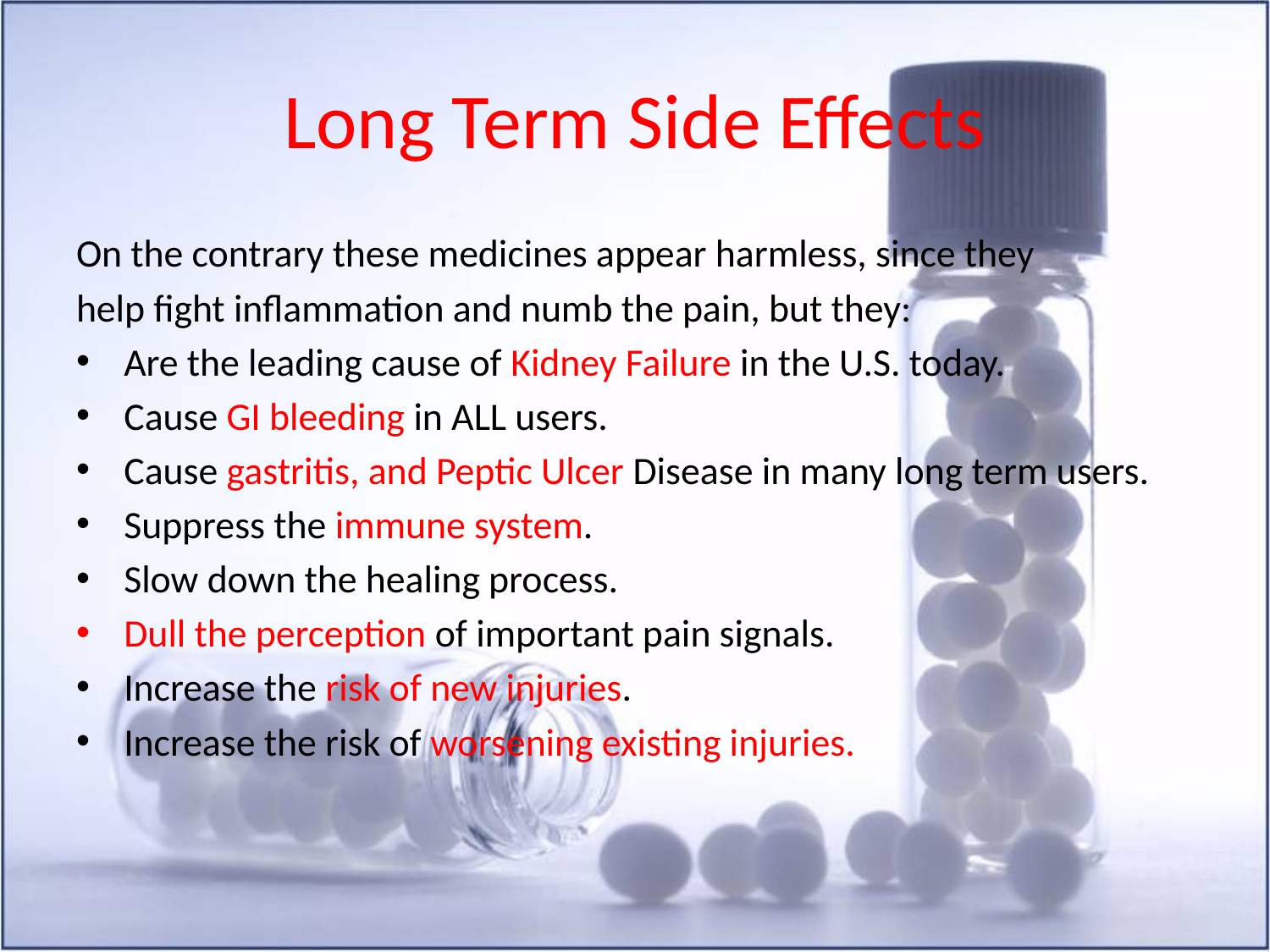

# Long Term Side Effects
On the contrary these medicines appear harmless, since they
help fight inflammation and numb the pain, but they:
Are the leading cause of Kidney Failure in the U.S. today.
Cause GI bleeding in ALL users.
Cause gastritis, and Peptic Ulcer Disease in many long term users.
Suppress the immune system.
Slow down the healing process.
Dull the perception of important pain signals.
Increase the risk of new injuries.
Increase the risk of worsening existing injuries.